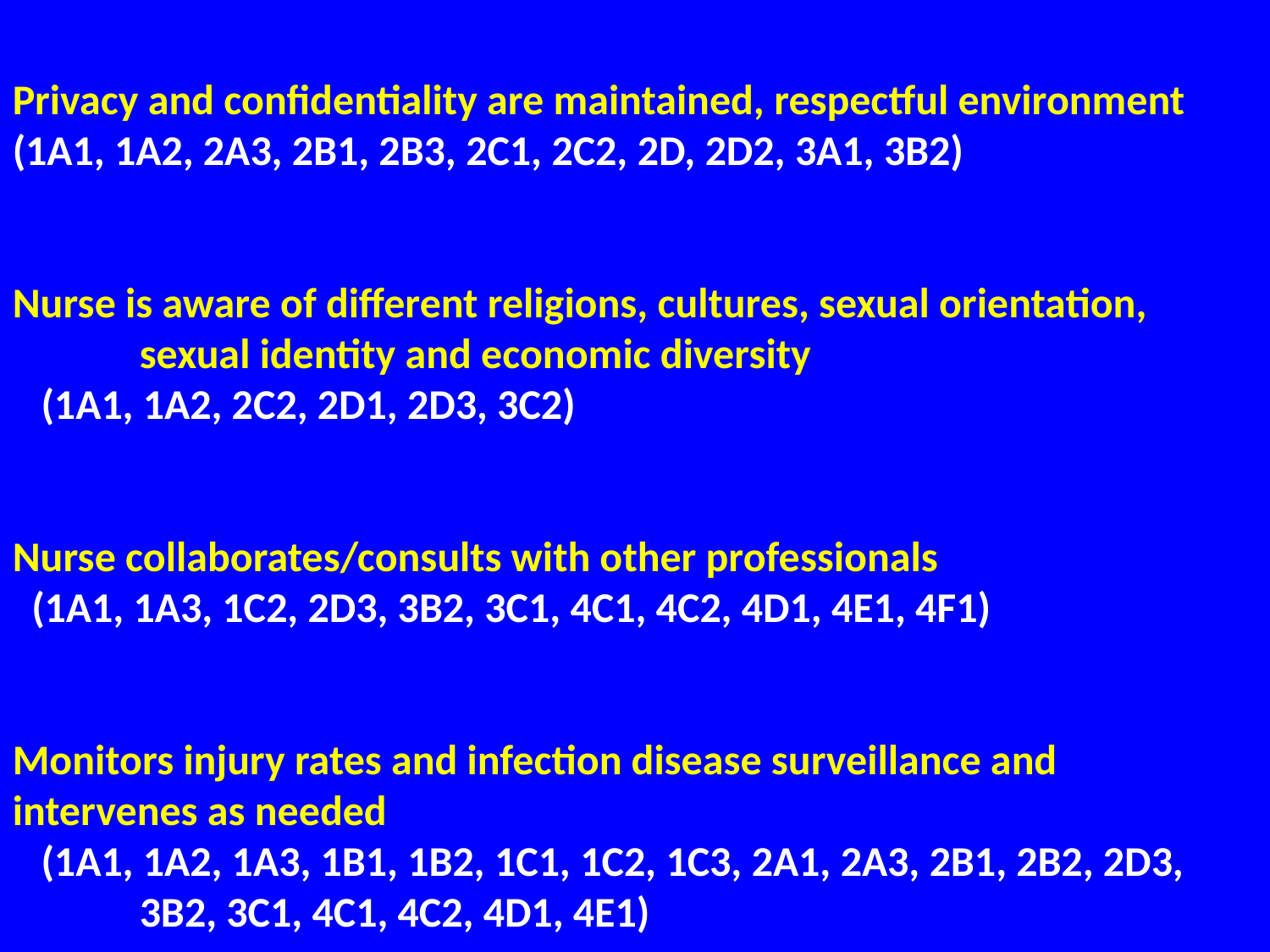

Privacy and confidentiality are maintained, respectful environment
(1A1, 1A2, 2A3, 2B1, 2B3, 2C1, 2C2, 2D, 2D2, 3A1, 3B2)

Nurse is aware of different religions, cultures, sexual orientation,        	sexual identity and economic diversity
   (1A1, 1A2, 2C2, 2D1, 2D3, 3C2)

Nurse collaborates/consults with other professionals
  (1A1, 1A3, 1C2, 2D3, 3B2, 3C1, 4C1, 4C2, 4D1, 4E1, 4F1)

Monitors injury rates and infection disease surveillance and     	intervenes as needed
   (1A1, 1A2, 1A3, 1B1, 1B2, 1C1, 1C2, 1C3, 2A1, 2A3, 2B1, 2B2, 2D3,   	3B2, 3C1, 4C1, 4C2, 4D1, 4E1)